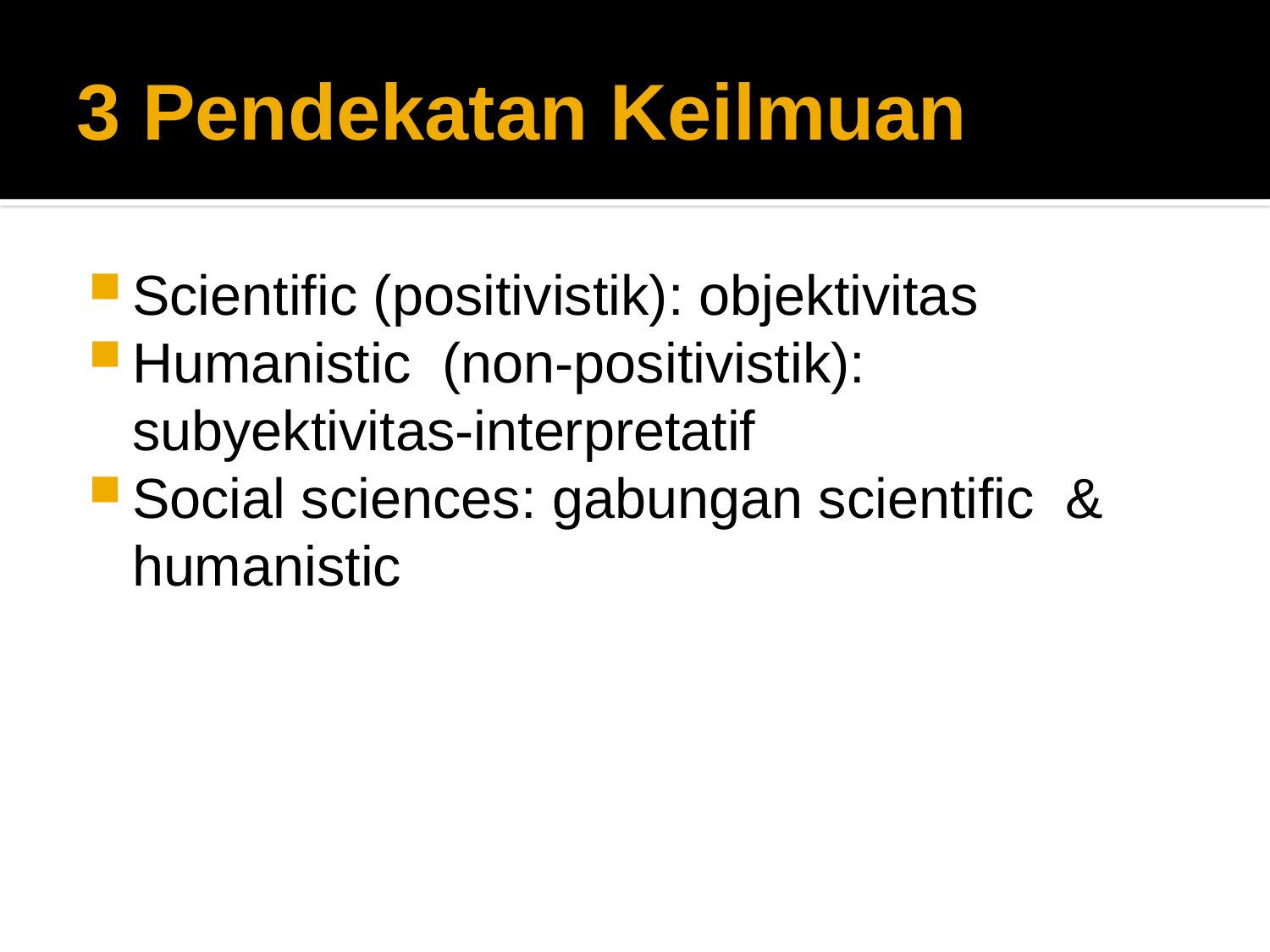

# 3 Pendekatan Keilmuan
Scientific (positivistik): objektivitas
Humanistic  (non-positivistik): subyektivitas-interpretatif
Social sciences: gabungan scientific  & humanistic